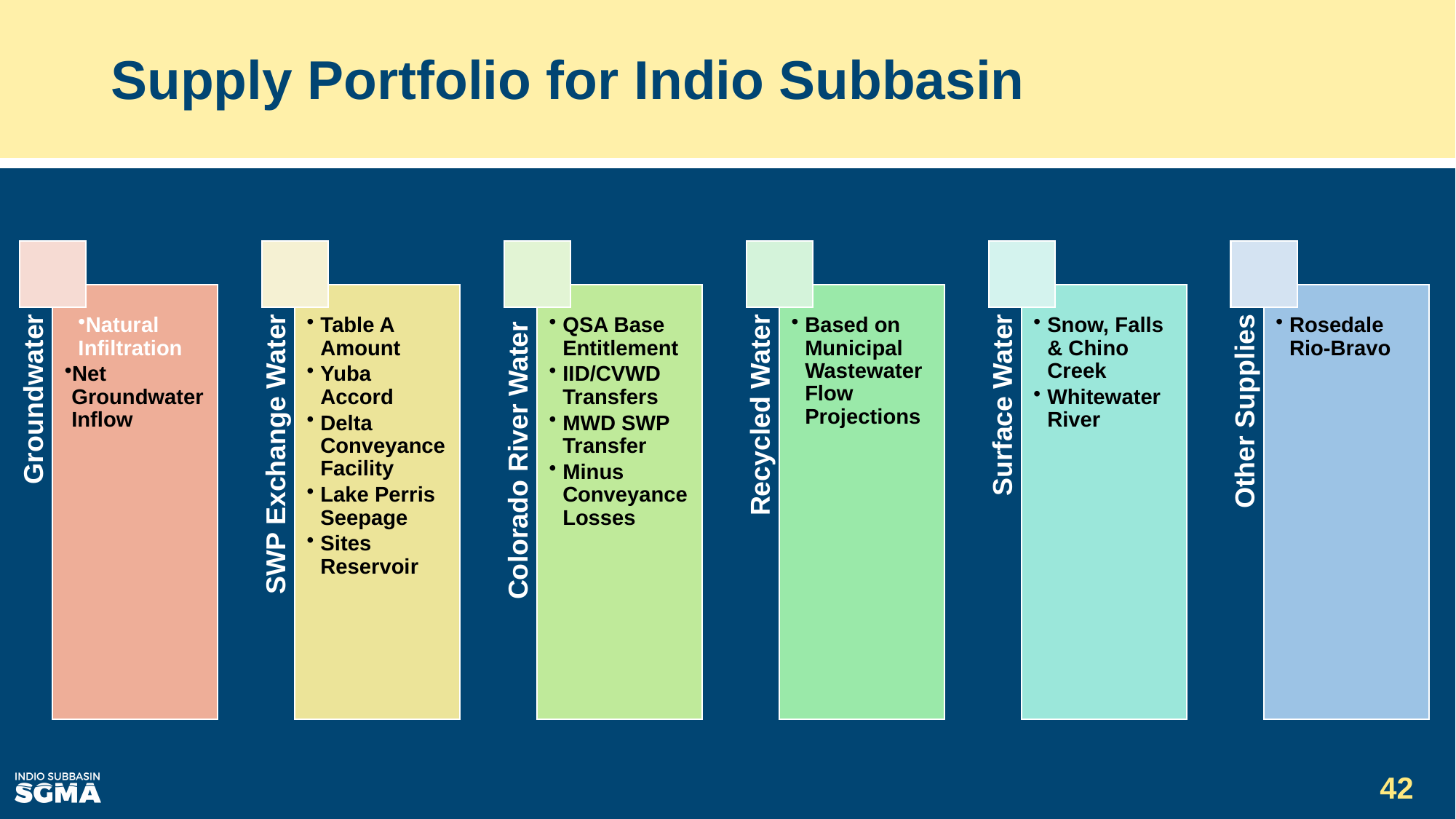

# Supply Portfolio for Indio Subbasin
Groundwater
Natural Infiltration
Net Groundwater Inflow
SWP Exchange Water
Table A Amount
Yuba Accord
Delta Conveyance Facility
Lake Perris Seepage
Sites Reservoir
Colorado River Water
QSA Base Entitlement
IID/CVWD Transfers
MWD SWP Transfer
Minus Conveyance Losses
Recycled Water
Based on Municipal Wastewater Flow Projections
Surface Water
Snow, Falls & Chino Creek
Whitewater River
Other Supplies
Rosedale Rio-Bravo
42